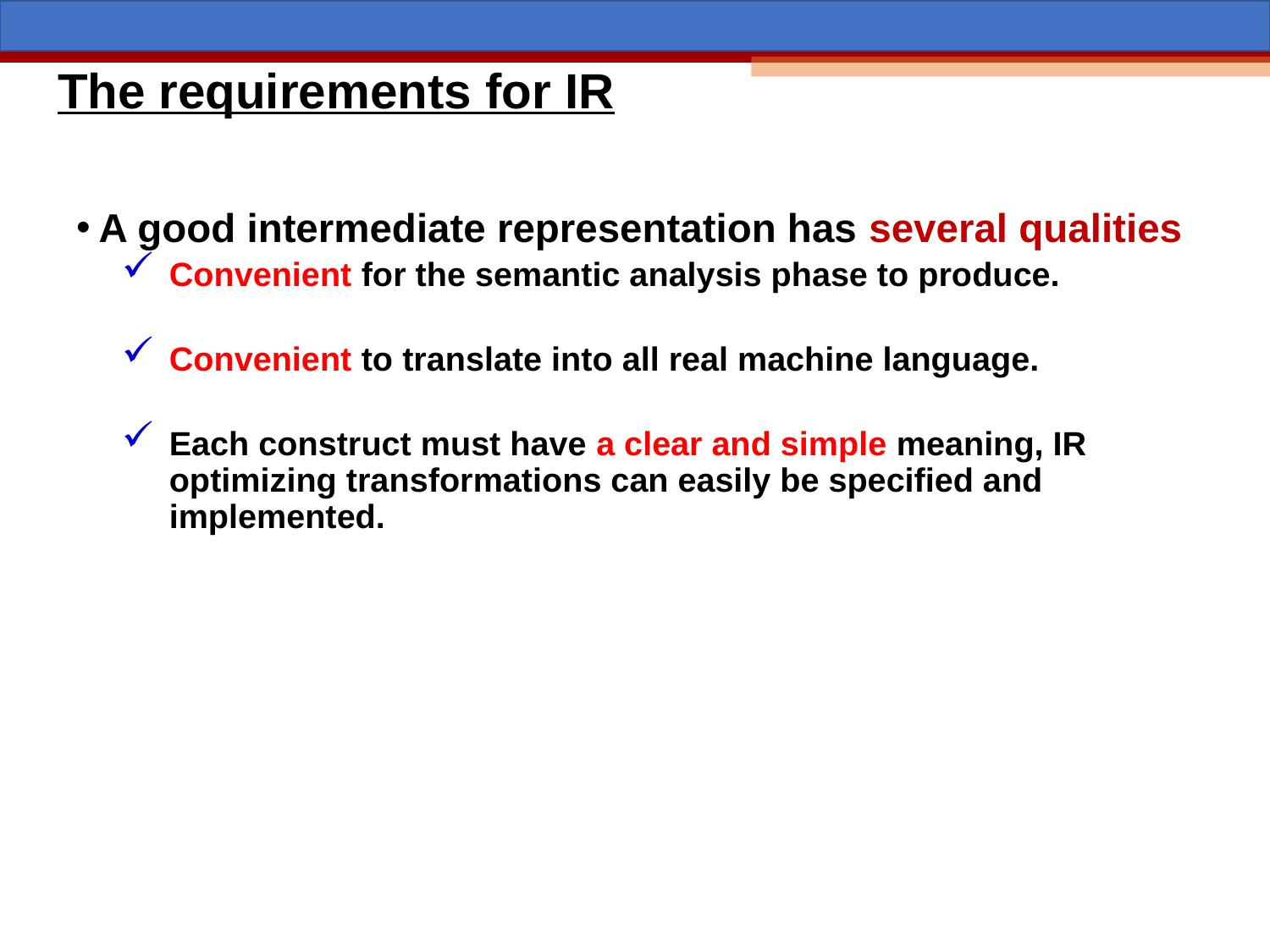

The requirements for IR
A good intermediate representation has several qualities
Convenient for the semantic analysis phase to produce.

Convenient to translate into all real machine language.

Each construct must have a clear and simple meaning, IR optimizing transformations can easily be specified and implemented.